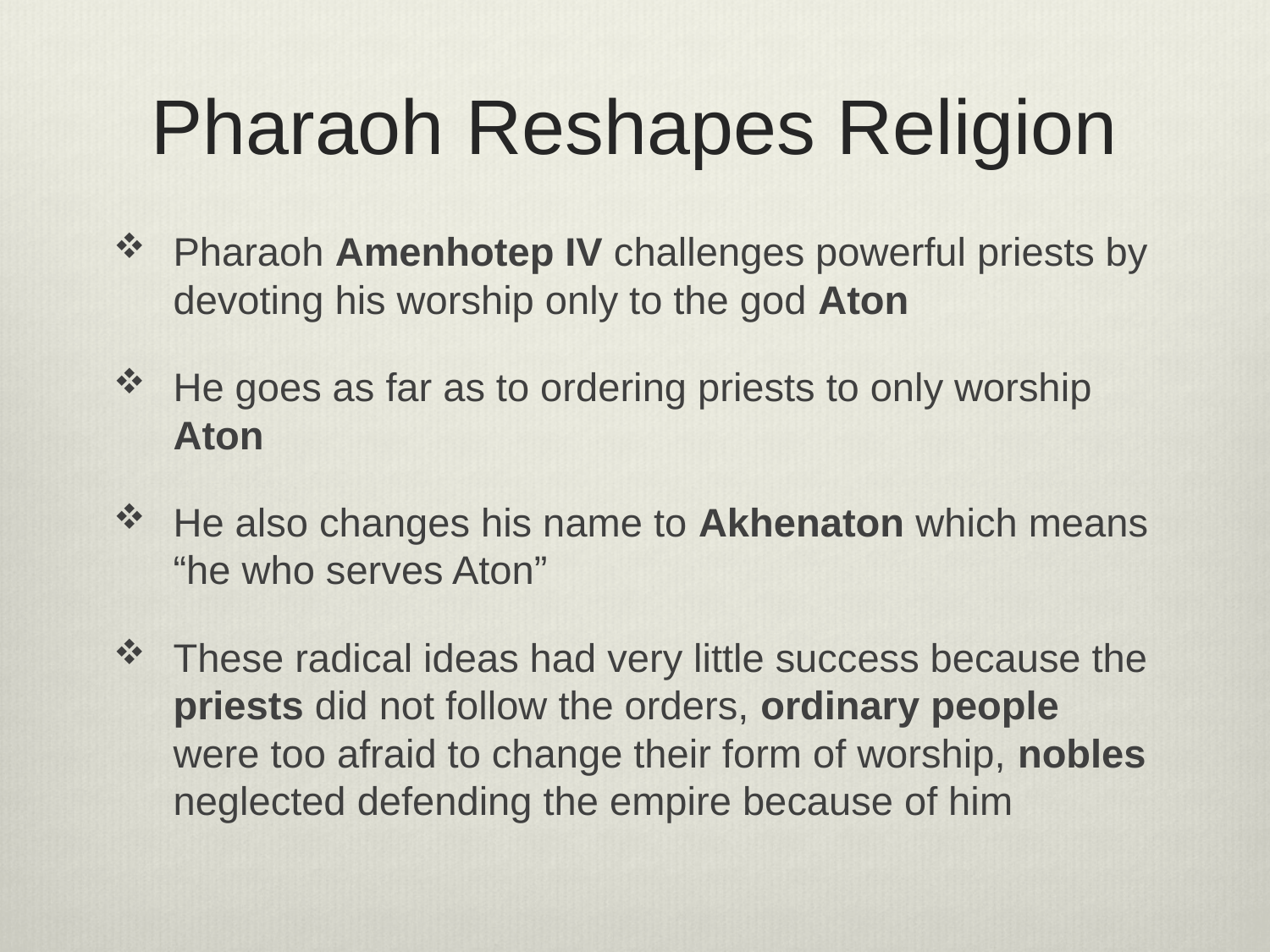

# Pharaoh Reshapes Religion
Pharaoh Amenhotep IV challenges powerful priests by devoting his worship only to the god Aton
He goes as far as to ordering priests to only worship Aton
He also changes his name to Akhenaton which means “he who serves Aton”
These radical ideas had very little success because the priests did not follow the orders, ordinary people were too afraid to change their form of worship, nobles neglected defending the empire because of him